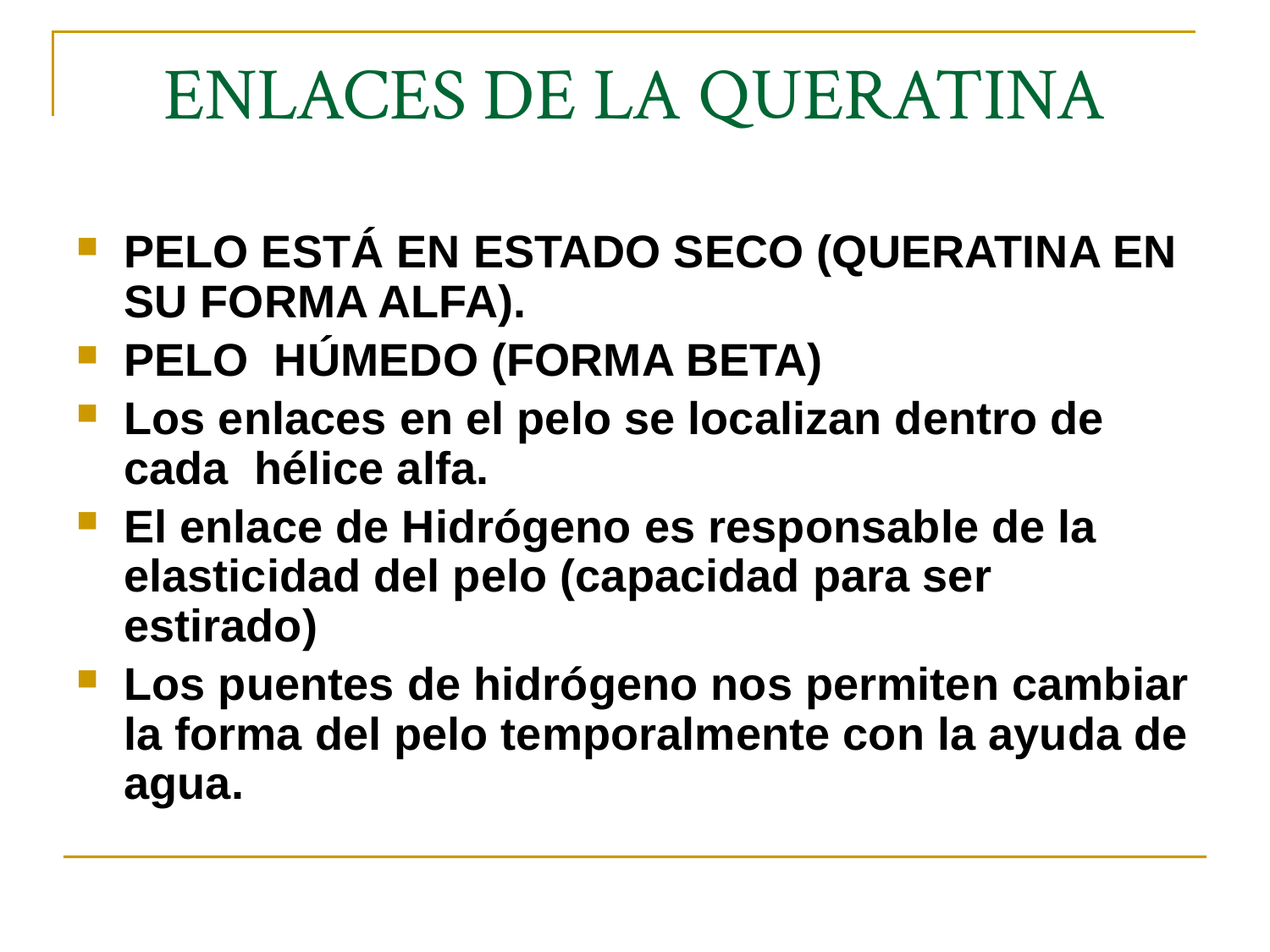

# ENLACES DE LA QUERATINA
PELO ESTÁ EN ESTADO SECO (QUERATINA EN SU FORMA ALFA).
PELO  HÚMEDO (FORMA BETA)
Los enlaces en el pelo se localizan dentro de cada  hélice alfa.
El enlace de Hidrógeno es responsable de la elasticidad del pelo (capacidad para ser estirado)
Los puentes de hidrógeno nos permiten cambiar la forma del pelo temporalmente con la ayuda de agua.